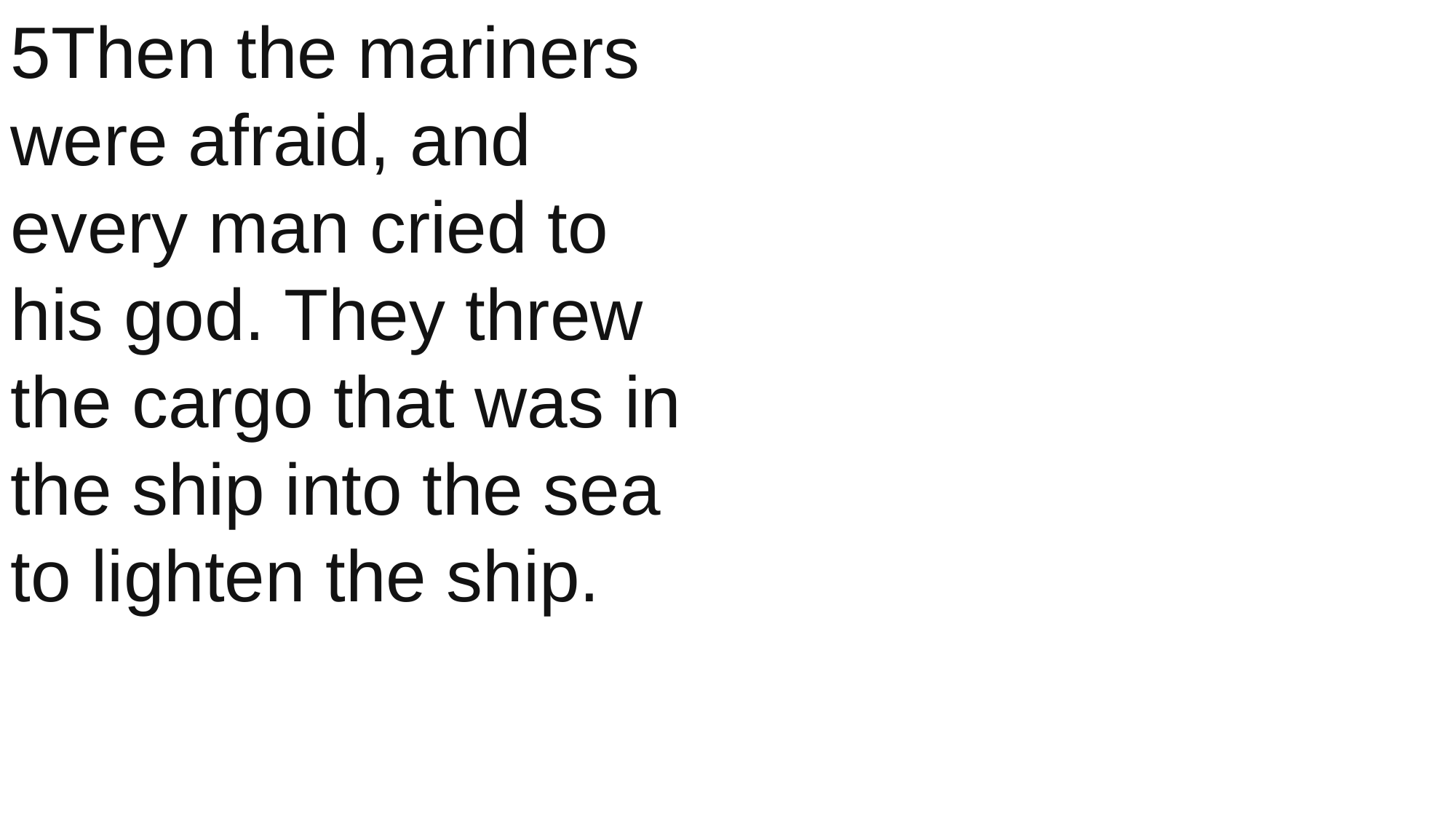

5Then the mariners were afraid, and every man cried to his god. They threw the cargo that was in the ship into the sea to lighten the ship.